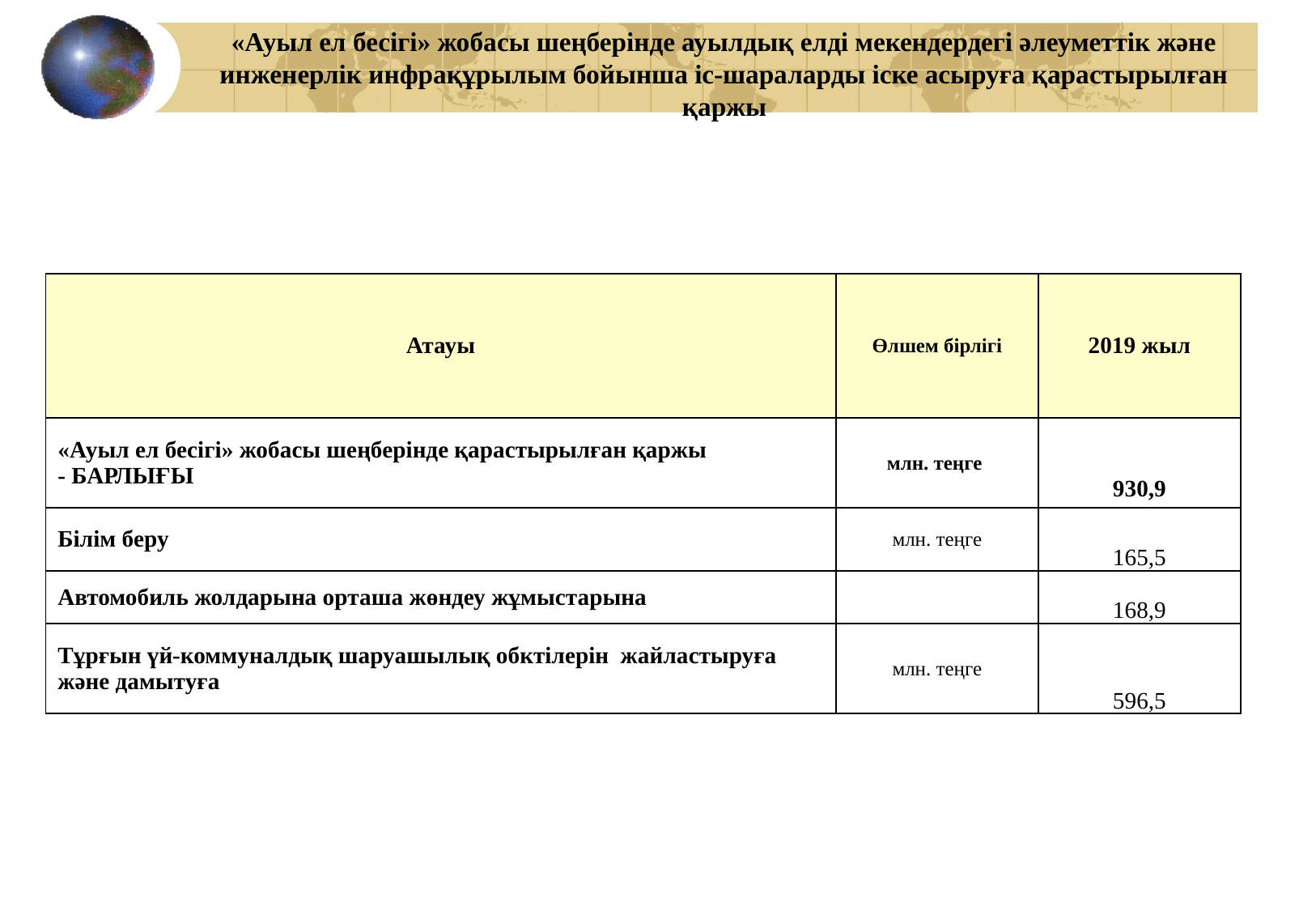

# «Ауыл ел бесігі» жобасы шеңберінде ауылдық елді мекендердегі әлеуметтік және инженерлік инфрақұрылым бойынша іс-шараларды іске асыруға қарастырылған қаржы
|  |  |  |
| --- | --- | --- |
| Атауы | Өлшем бірлігі | 2019 жыл |
| «Ауыл ел бесігі» жобасы шеңберінде қарастырылған қаржы - БАРЛЫҒЫ | млн. теңге | 930,9 |
| Білім беру | млн. теңге | 165,5 |
| Автомобиль жолдарына орташа жөндеу жұмыстарына |  | 168,9 |
| Тұрғын үй-коммуналдық шаруашылық обктілерін жайластыруға және дамытуға | млн. теңге | 596,5 |